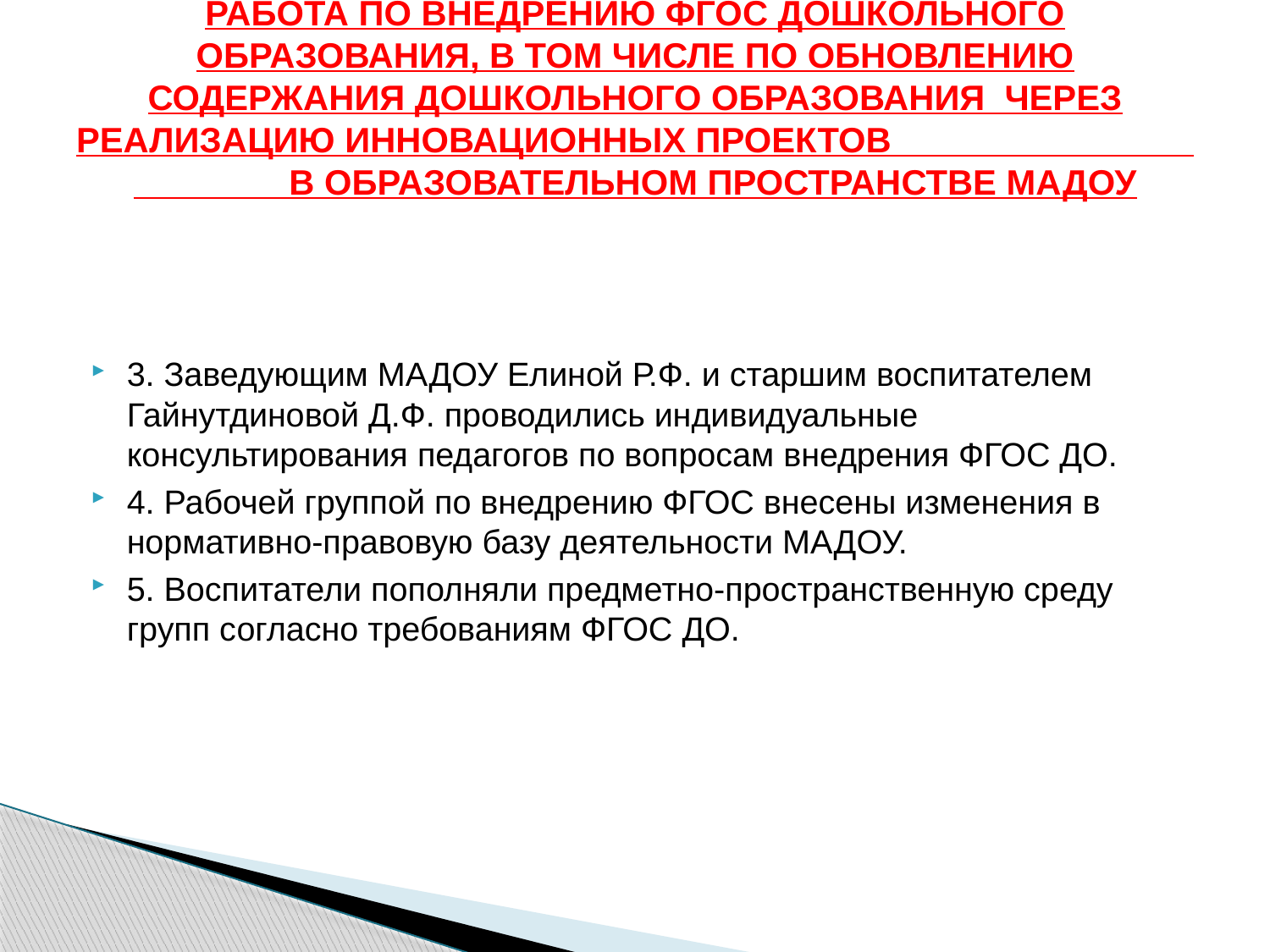

# Работа по внедрению ФГОС дошкольного образования, в том числе по обновлению содержания дошкольного образования  через реализацию инновационных проектов                                                в образовательном пространстве МАДОУ

3. Заведующим МАДОУ Елиной Р.Ф. и старшим воспитателем Гайнутдиновой Д.Ф. проводились индивидуальные консультирования педагогов по вопросам внедрения ФГОС ДО.
4. Рабочей группой по внедрению ФГОС внесены изменения в нормативно-правовую базу деятельности МАДОУ.
5. Воспитатели пополняли предметно-пространственную среду  групп согласно требованиям ФГОС ДО.